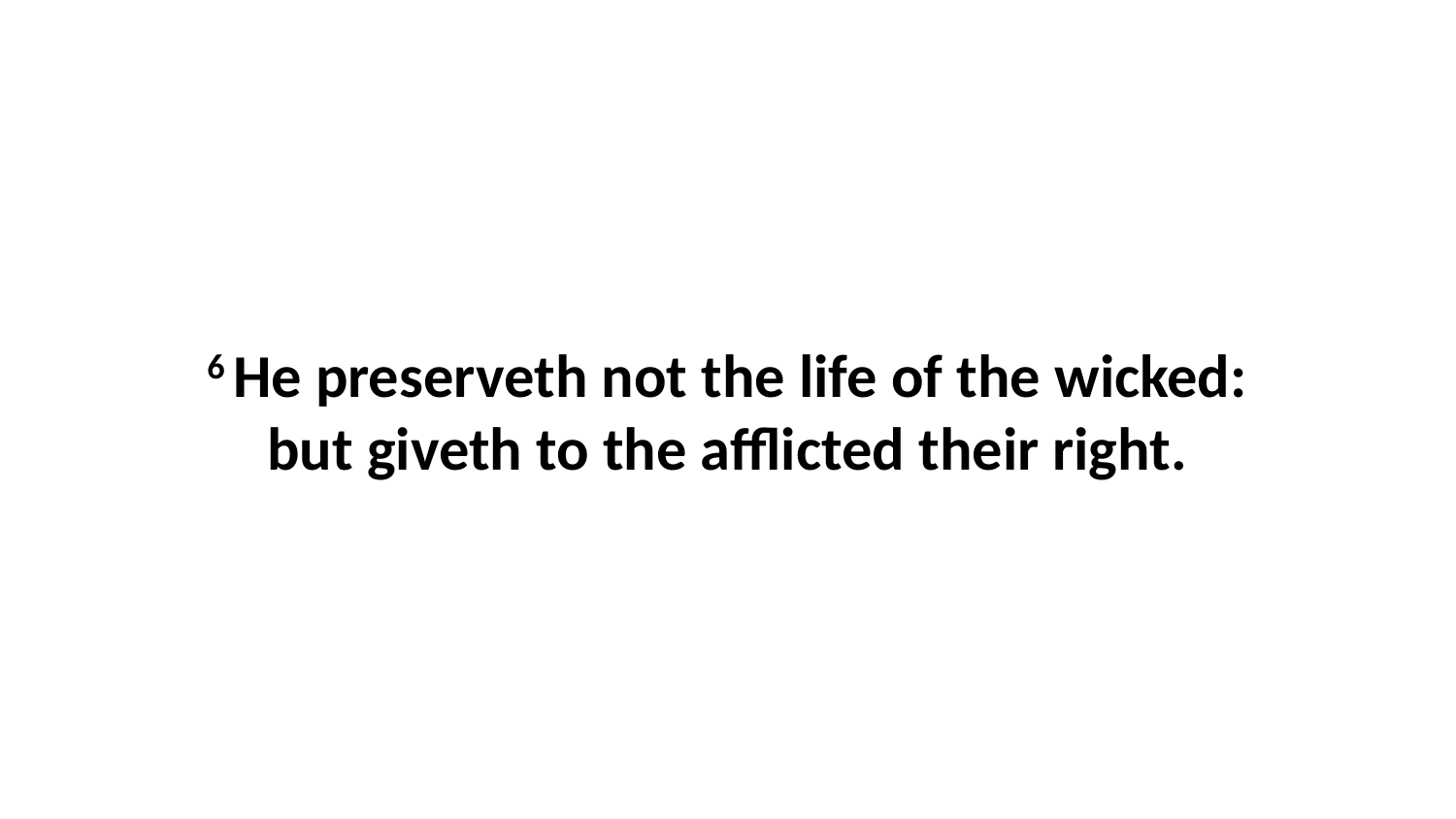

6 He preserveth not the life of the wicked: but giveth to the afflicted their right.